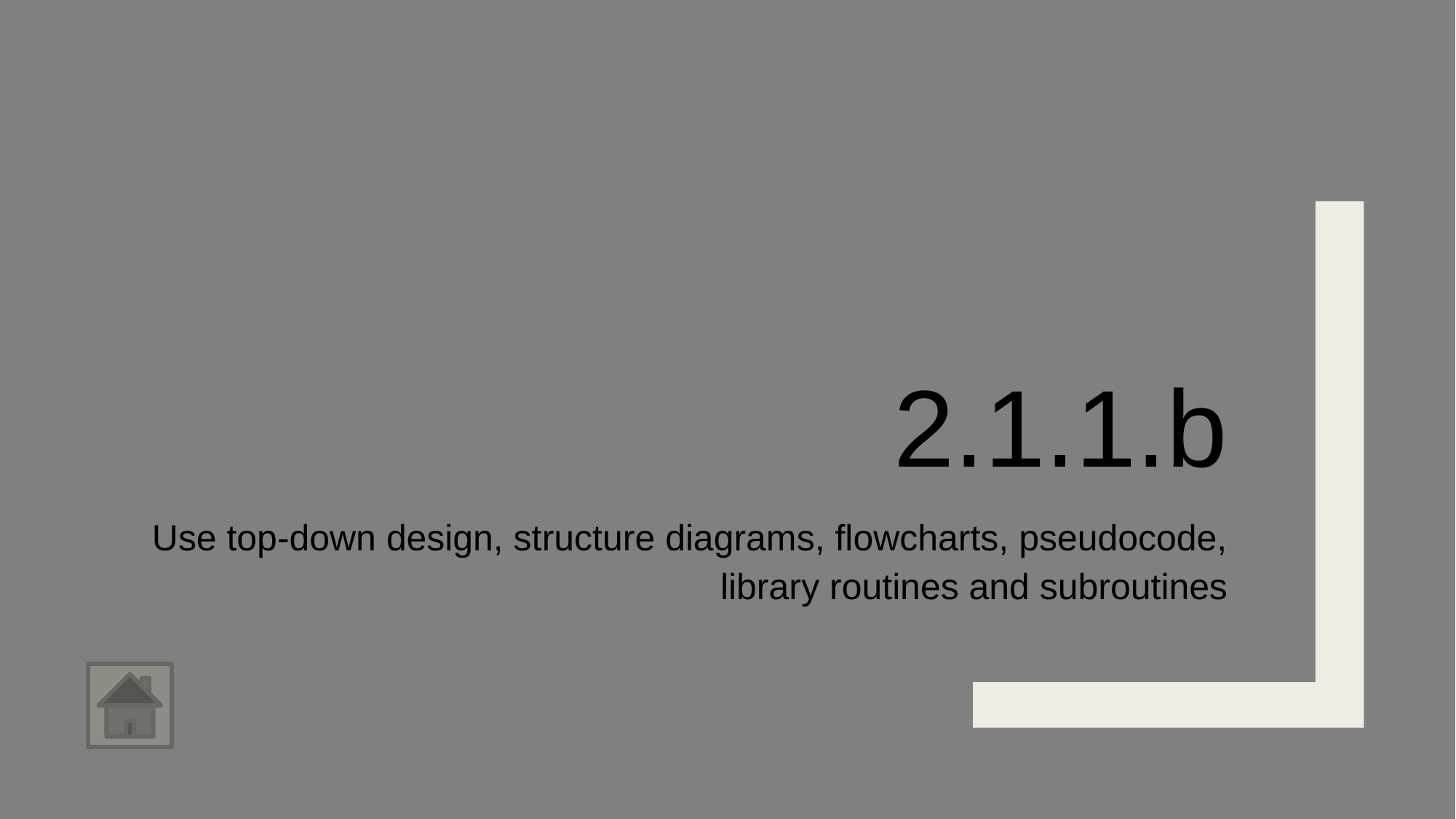

# 2.1.1.b
Use top-down design, structure diagrams, flowcharts, pseudocode, library routines and subroutines